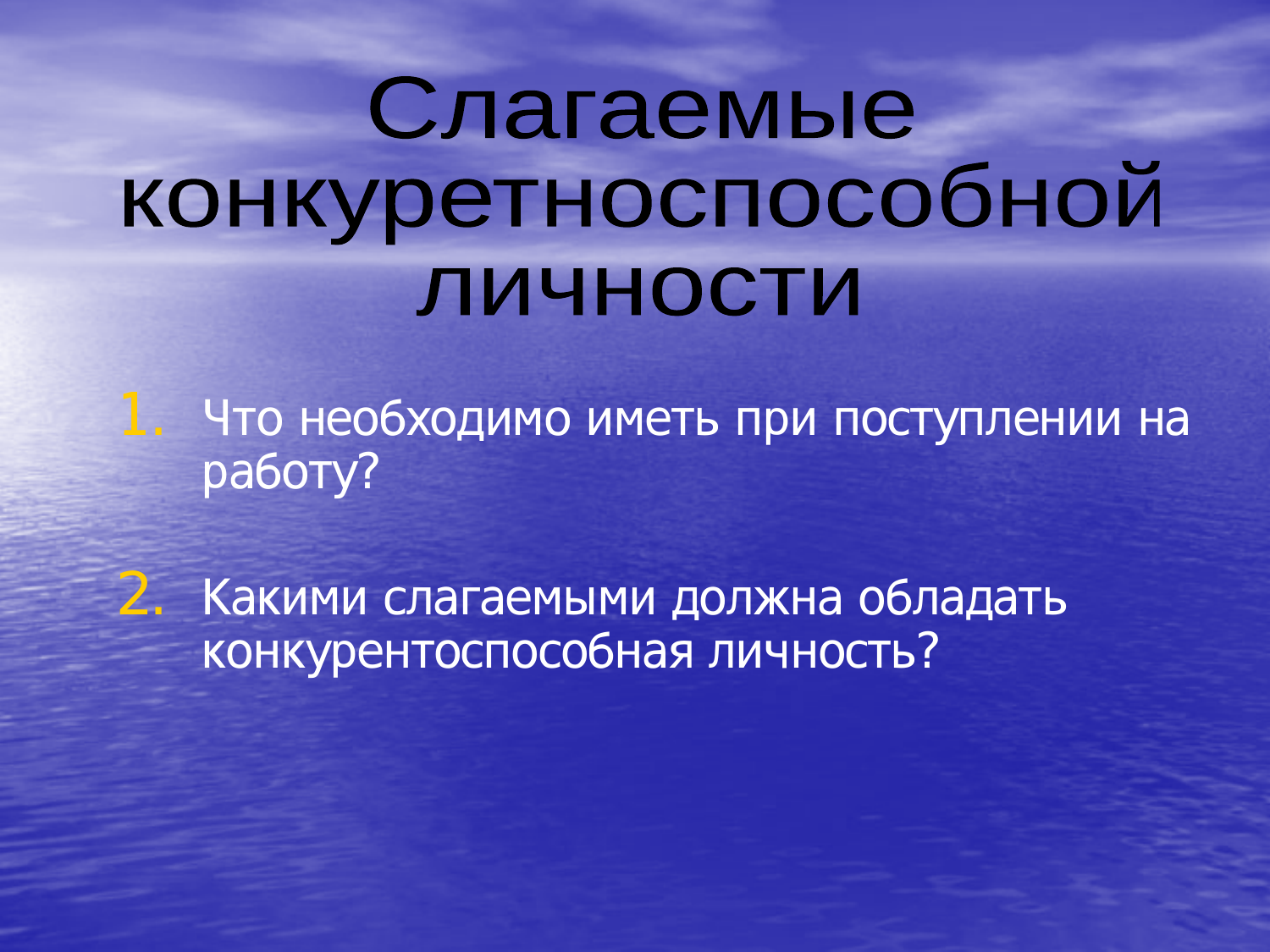

Слагаемые
конкуретноспособной
личности
Что необходимо иметь при поступлении на работу?

Какими слагаемыми должна обладать конкурентоспособная личность?